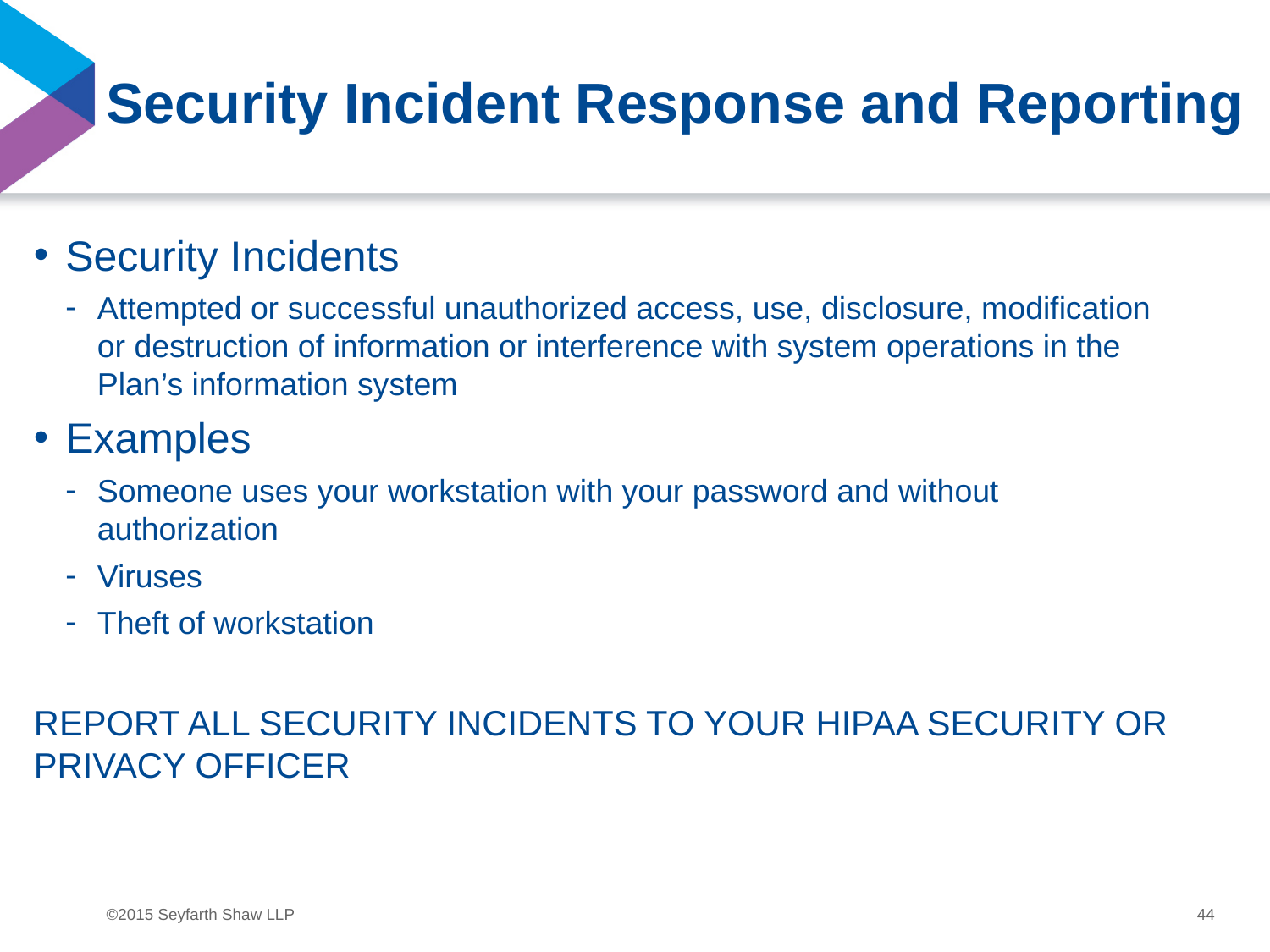

# Security Incident Response and Reporting
Security Incidents
Attempted or successful unauthorized access, use, disclosure, modification or destruction of information or interference with system operations in the Plan’s information system
Examples
Someone uses your workstation with your password and without authorization
Viruses
Theft of workstation

REPORT ALL SECURITY INCIDENTS TO YOUR HIPAA SECURITY OR PRIVACY OFFICER
44